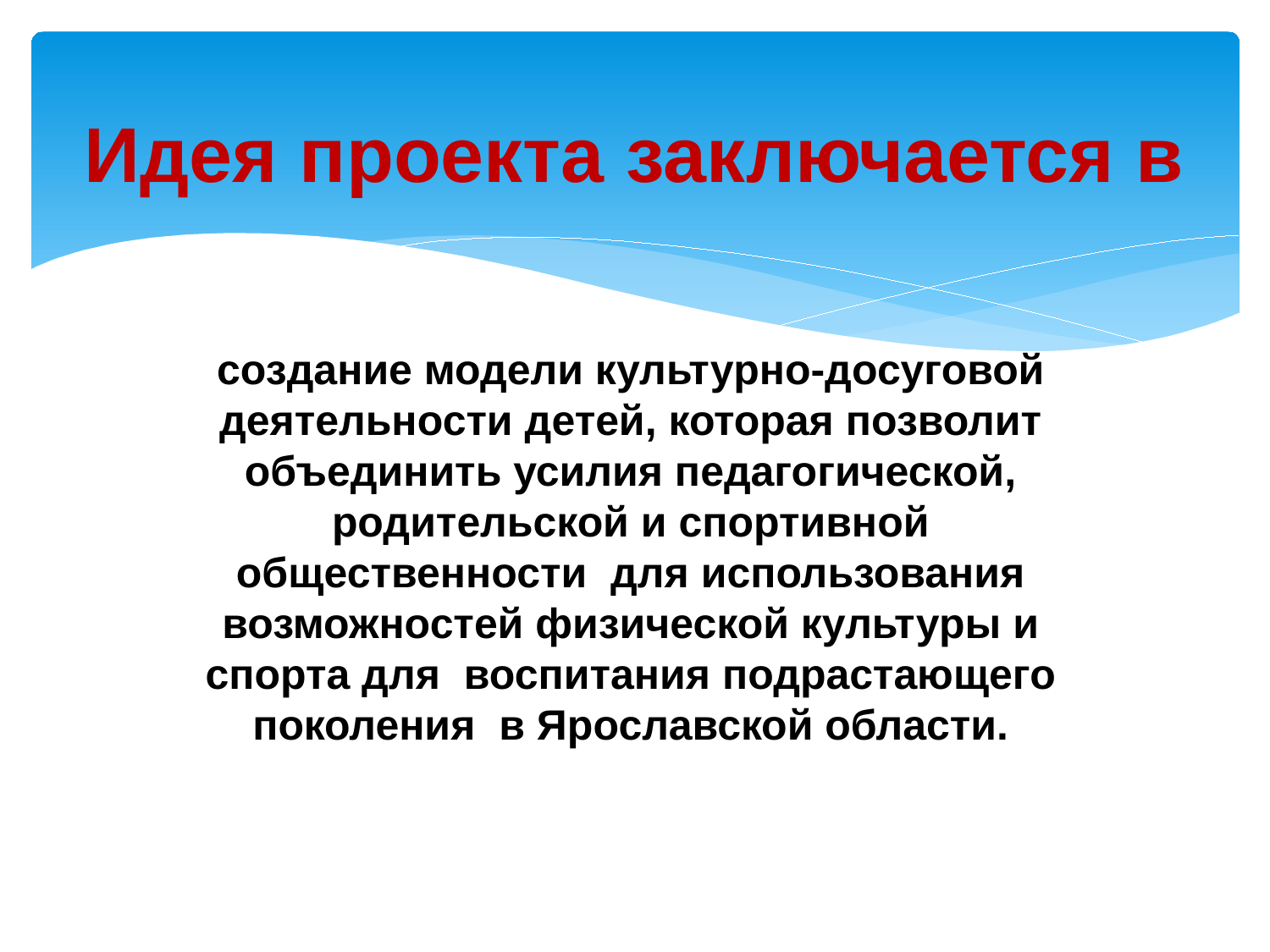

# Идея проекта заключается в
создание модели культурно-досуговой деятельности детей, которая позволит объединить усилия педагогической, родительской и спортивной общественности  для использования возможностей физической культуры и спорта для  воспитания подрастающего поколения  в Ярославской области.